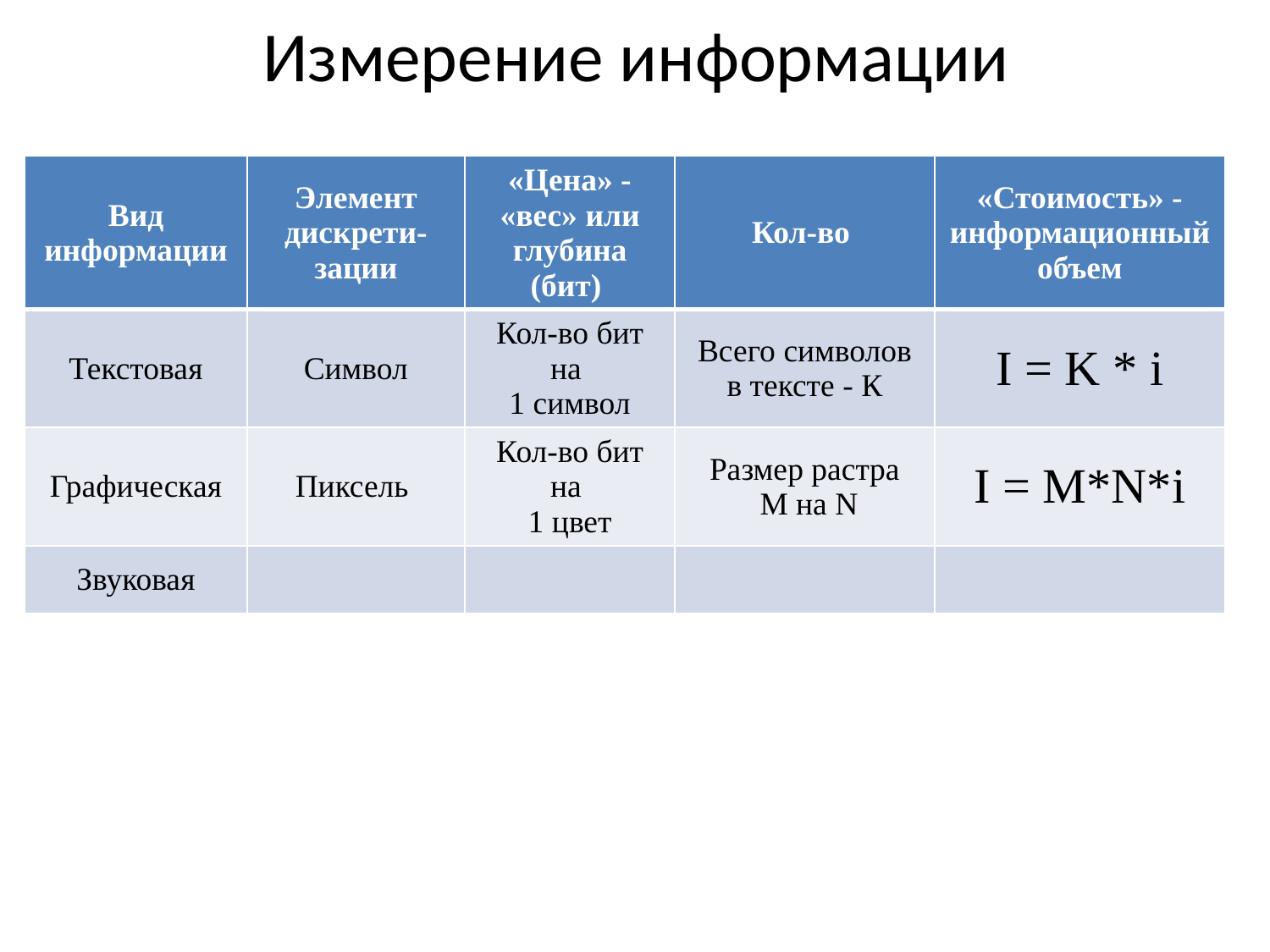

# Измерение информации
| Вид информации | Элемент дискрети-зации | «Цена» - «вес» или глубина (бит) | Кол-во | «Стоимость» - информационный объем |
| --- | --- | --- | --- | --- |
| Текстовая | Символ | Кол-во бит на 1 символ | Всего символов в тексте - К | I = K \* i |
| Графическая | Пиксель | Кол-во бит на 1 цвет | Размер растра M на N | I = M\*N\*i |
| Звуковая |  |  |  |  |